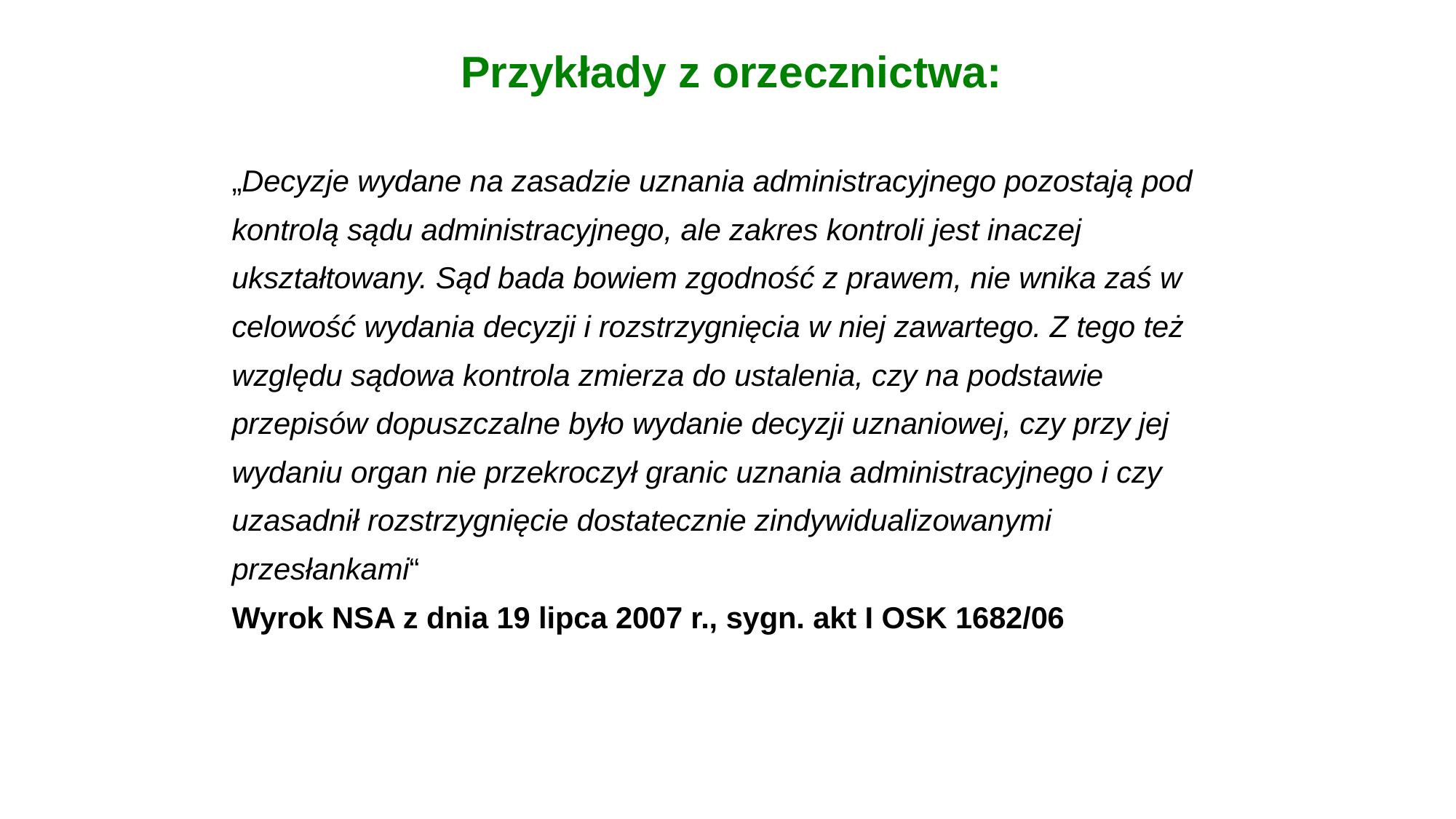

Przykłady z orzecznictwa:
„Decyzje wydane na zasadzie uznania administracyjnego pozostają pod
kontrolą sądu administracyjnego, ale zakres kontroli jest inaczej
ukształtowany. Sąd bada bowiem zgodność z prawem, nie wnika zaś w
celowość wydania decyzji i rozstrzygnięcia w niej zawartego. Z tego też
względu sądowa kontrola zmierza do ustalenia, czy na podstawie
przepisów dopuszczalne było wydanie decyzji uznaniowej, czy przy jej
wydaniu organ nie przekroczył granic uznania administracyjnego i czy
uzasadnił rozstrzygnięcie dostatecznie zindywidualizowanymi
przesłankami“
Wyrok NSA z dnia 19 lipca 2007 r., sygn. akt I OSK 1682/06